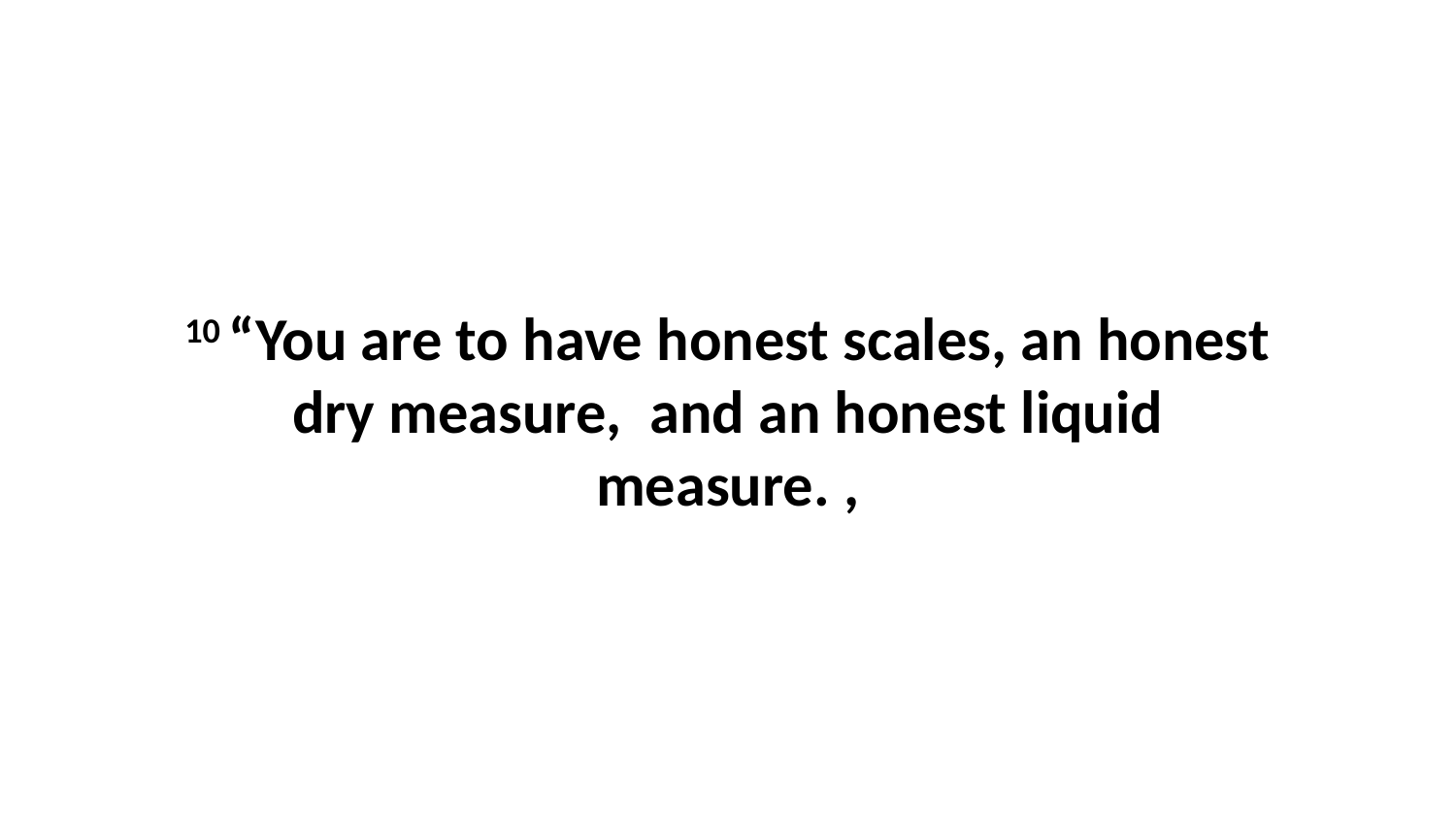

10 “You are to have honest scales, an honest dry measure,  and an honest liquid measure. ,